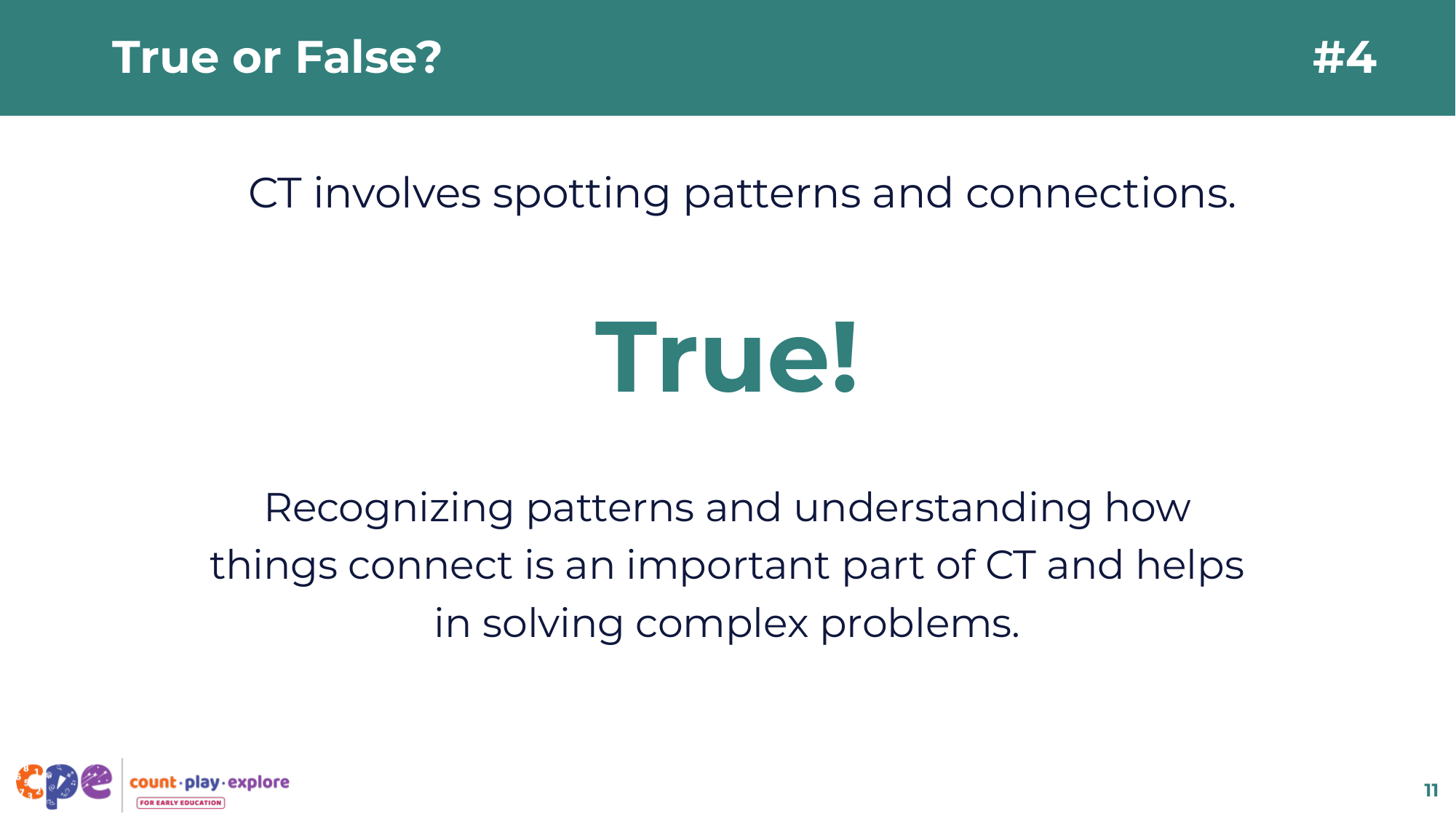

# True or False?								#4
CT involves spotting patterns and connections.
True!
Recognizing patterns and understanding how things connect is an important part of CT and helps in solving complex problems.
11